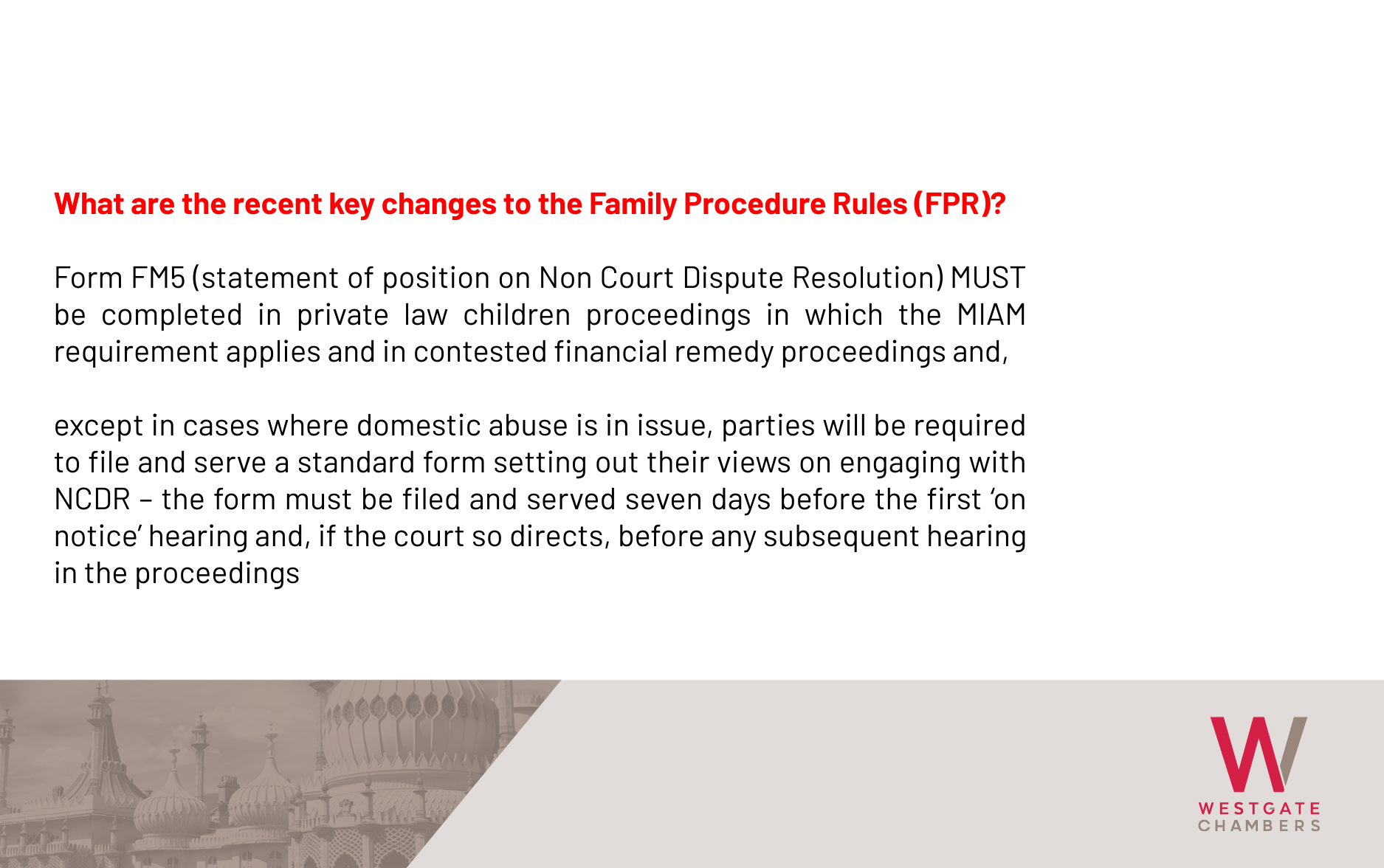

What are the recent key changes to the Family Procedure Rules (FPR)?

Form FM5 (statement of position on Non Court Dispute Resolution) MUST be completed in private law children proceedings in which the MIAM requirement applies and in contested financial remedy proceedings and,

except in cases where domestic abuse is in issue, parties will be required to file and serve a standard form setting out their views on engaging with NCDR – the form must be filed and served seven days before the first ‘on notice’ hearing and, if the court so directs, before any subsequent hearing in the proceedings